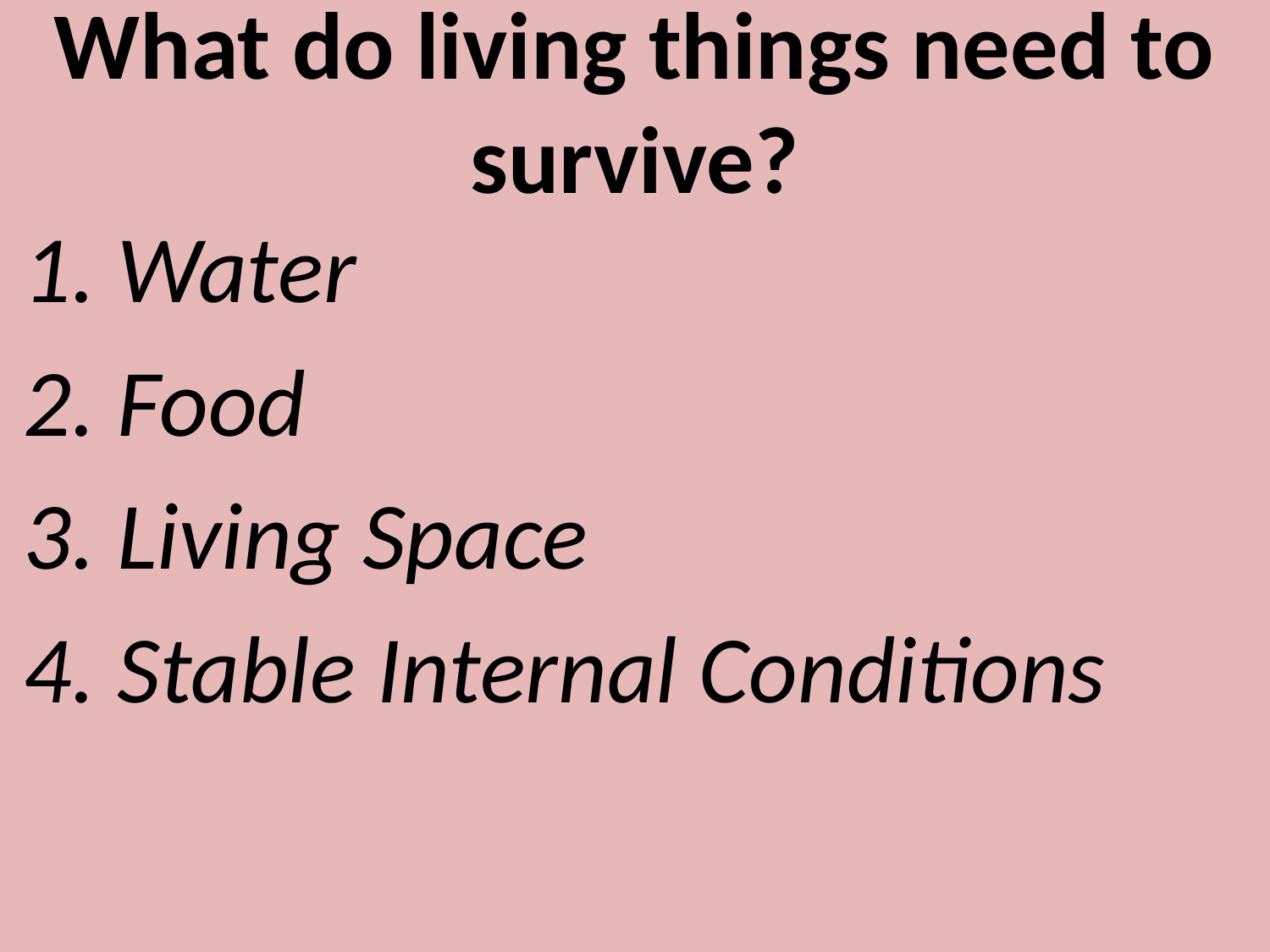

# What do living things need to survive?
1. Water
2. Food
3. Living Space
4. Stable Internal Conditions